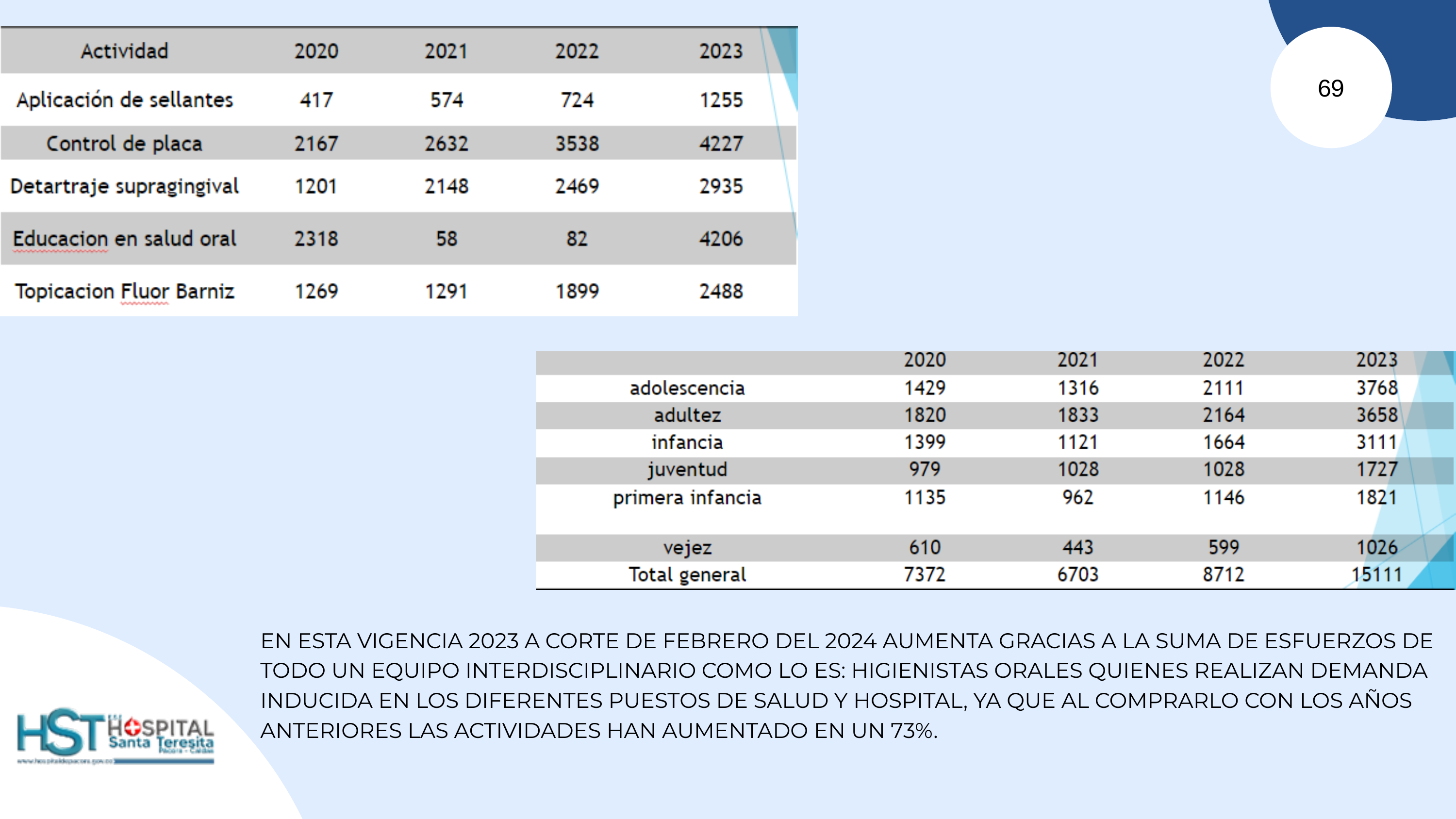

69

EN ESTA VIGENCIA 2023 A CORTE DE FEBRERO DEL 2024 AUMENTA GRACIAS A LA SUMA DE ESFUERZOS DE TODO UN EQUIPO INTERDISCIPLINARIO COMO LO ES: HIGIENISTAS ORALES QUIENES REALIZAN DEMANDA INDUCIDA EN LOS DIFERENTES PUESTOS DE SALUD Y HOSPITAL, YA QUE AL COMPRARLO CON LOS AÑOS ANTERIORES LAS ACTIVIDADES HAN AUMENTADO EN UN 73%.